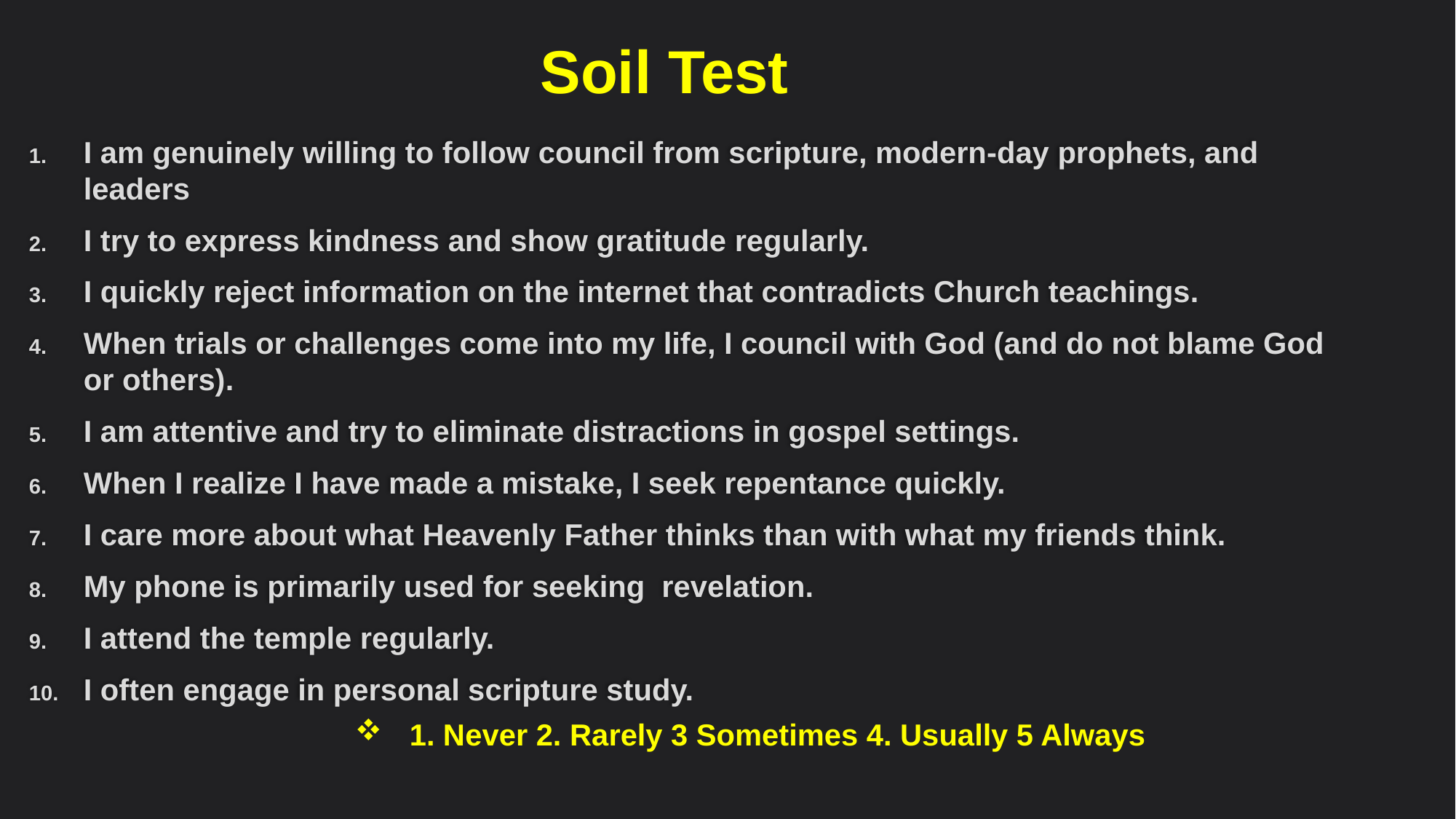

Soil Test
I am genuinely willing to follow council from scripture, modern-day prophets, and leaders
I try to express kindness and show gratitude regularly.
I quickly reject information on the internet that contradicts Church teachings.
When trials or challenges come into my life, I council with God (and do not blame God or others).
I am attentive and try to eliminate distractions in gospel settings.
When I realize I have made a mistake, I seek repentance quickly.
I care more about what Heavenly Father thinks than with what my friends think.
My phone is primarily used for seeking  revelation.
I attend the temple regularly.
I often engage in personal scripture study.
1. Never 2. Rarely 3 Sometimes 4. Usually 5 Always